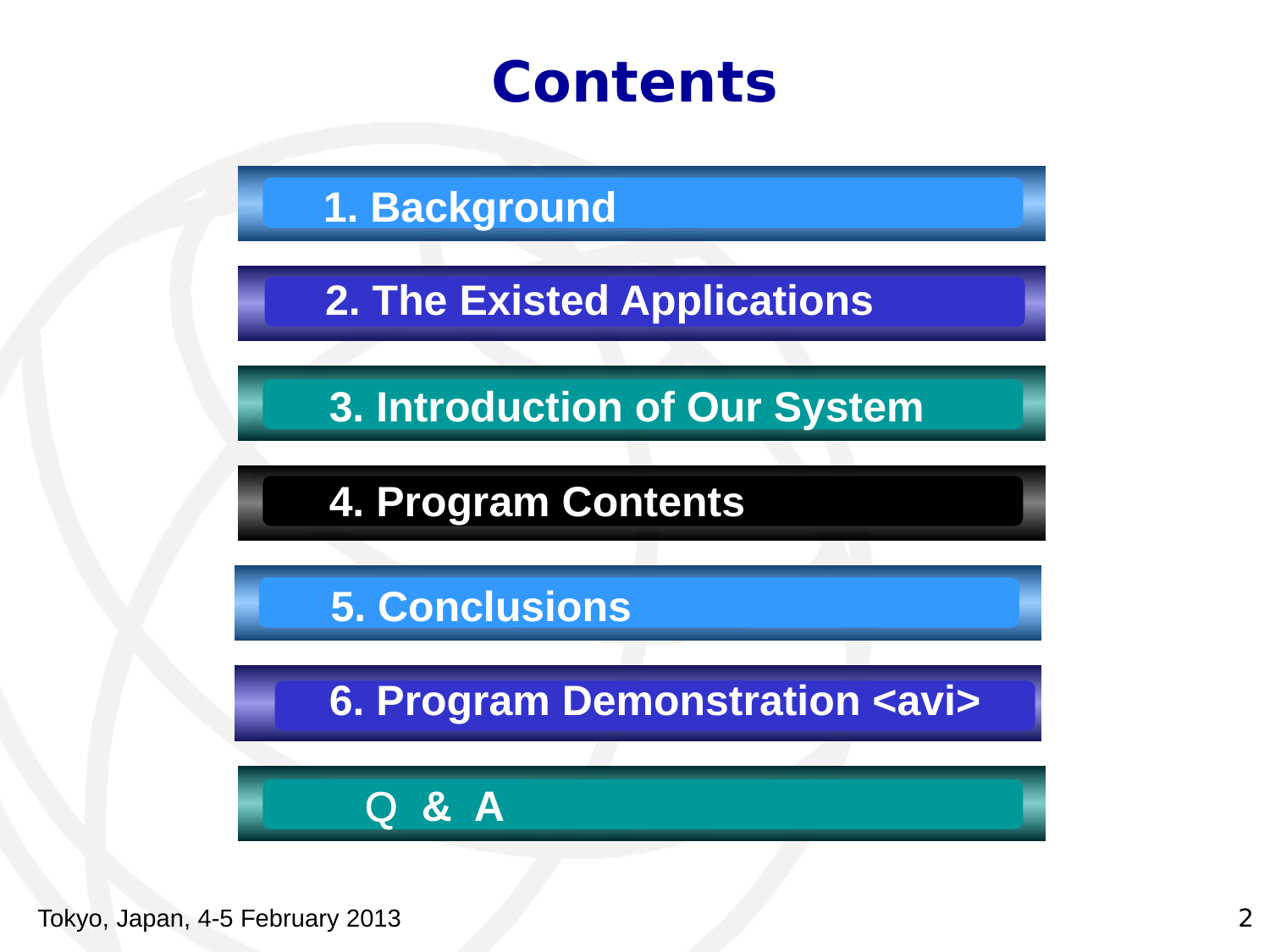

# Contents

 1. Background

 2. The Existed Applications

 3. Introduction of Our System

 4. Program Contents

 5. Conclusions

 6. Program Demonstration <avi>

    Q  &  A
Tokyo, Japan, 4-5 February 2013
2